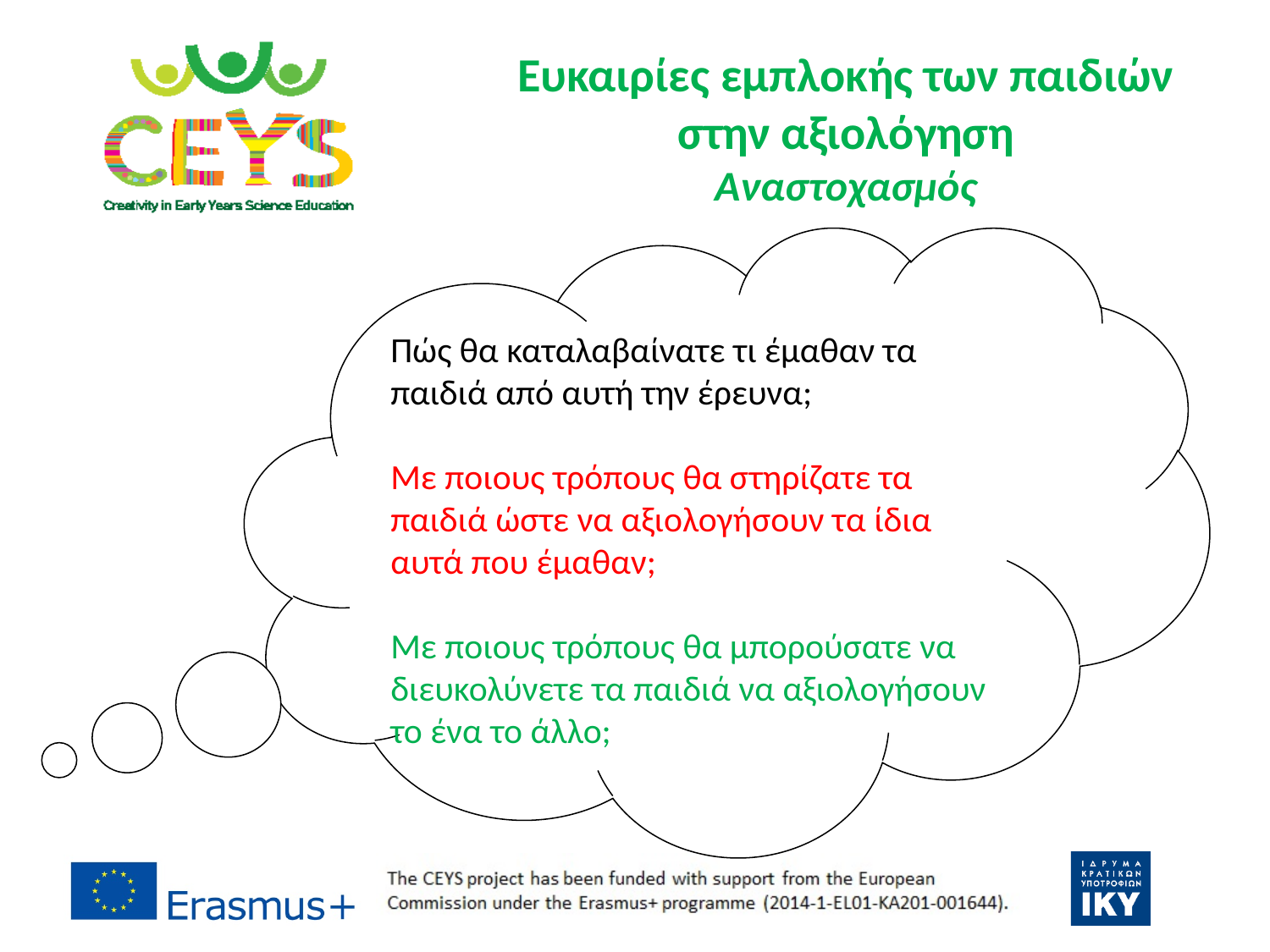

# Ευκαιρίες εμπλοκής των παιδιών στην αξιολόγηση Αναστοχασμός
Πώς θα καταλαβαίνατε τι έμαθαν τα παιδιά από αυτή την έρευνα;

Με ποιους τρόπους θα στηρίζατε τα παιδιά ώστε να αξιολογήσουν τα ίδια αυτά που έμαθαν;

Με ποιους τρόπους θα μπορούσατε να διευκολύνετε τα παιδιά να αξιολογήσουν το ένα το άλλο;